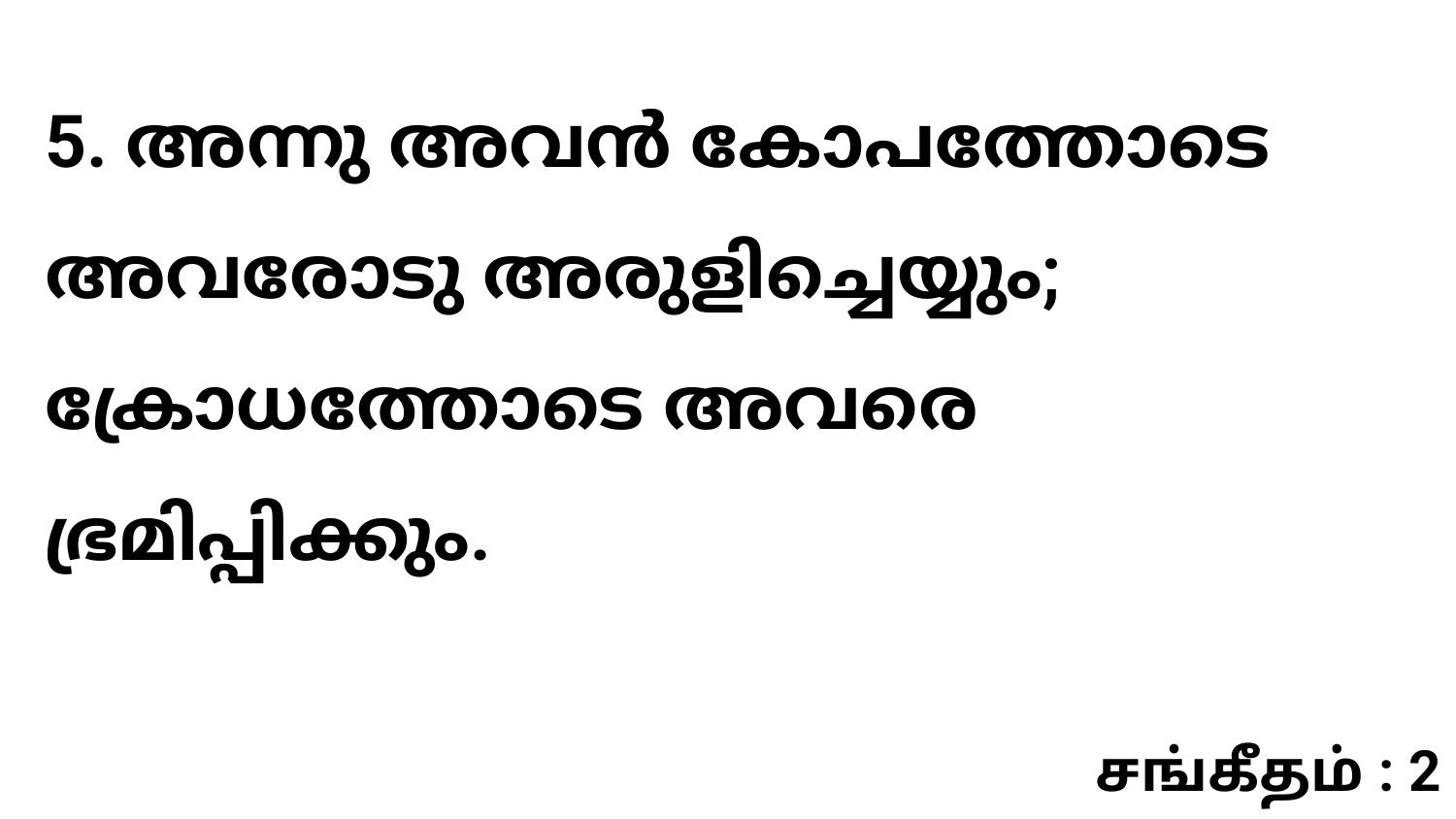

5. അന്നു അവൻ കോപത്തോടെ അവരോടു അരുളിച്ചെയ്യും; ക്രോധത്തോടെ അവരെ ഭ്രമിപ്പിക്കും.
சங்கீதம் : 2